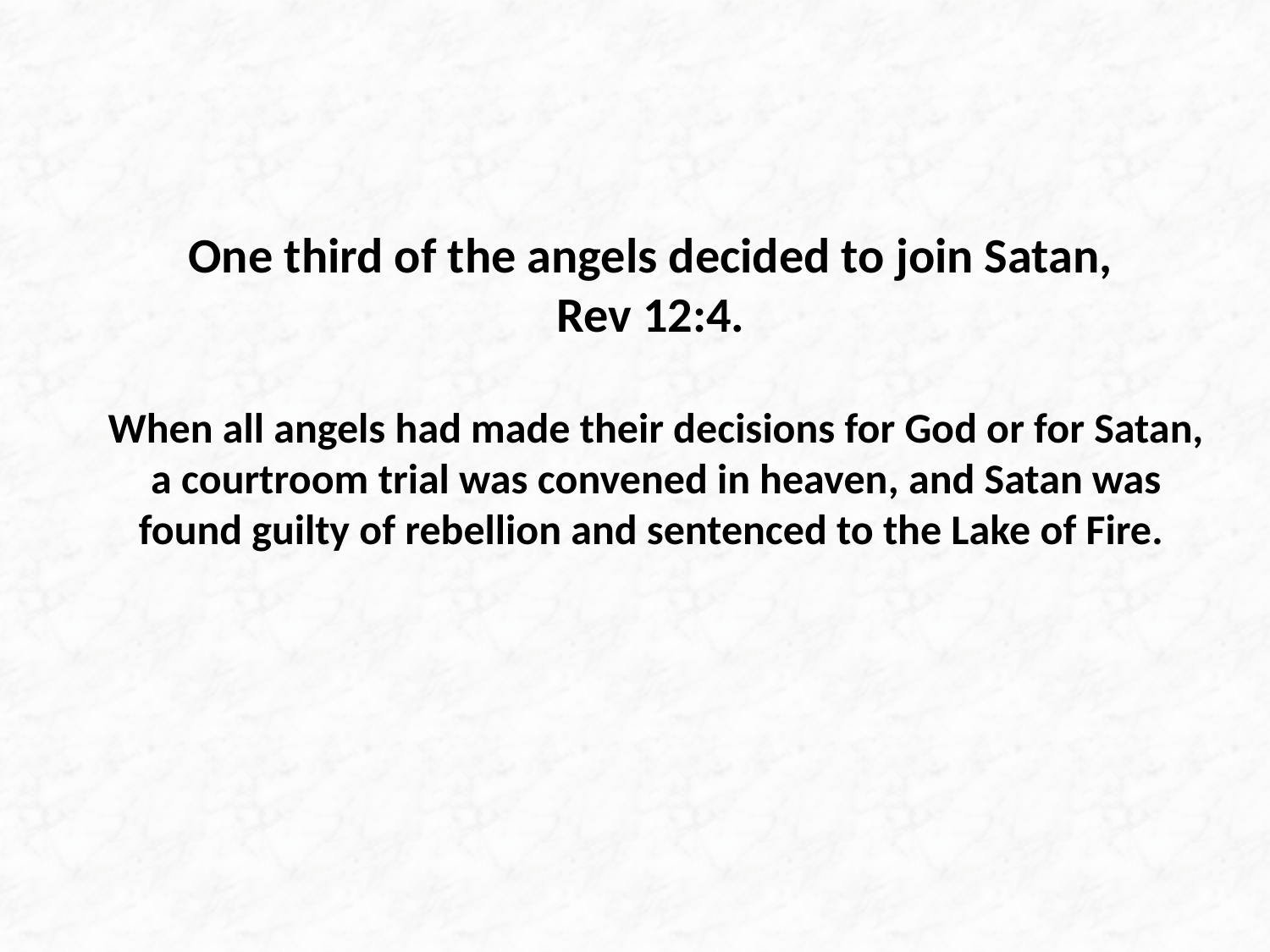

# One third of the angels decided to join Satan, Rev 12:4. When all angels had made their decisions for God or for Satan, a courtroom trial was convened in heaven, and Satan was found guilty of rebellion and sentenced to the Lake of Fire.
6